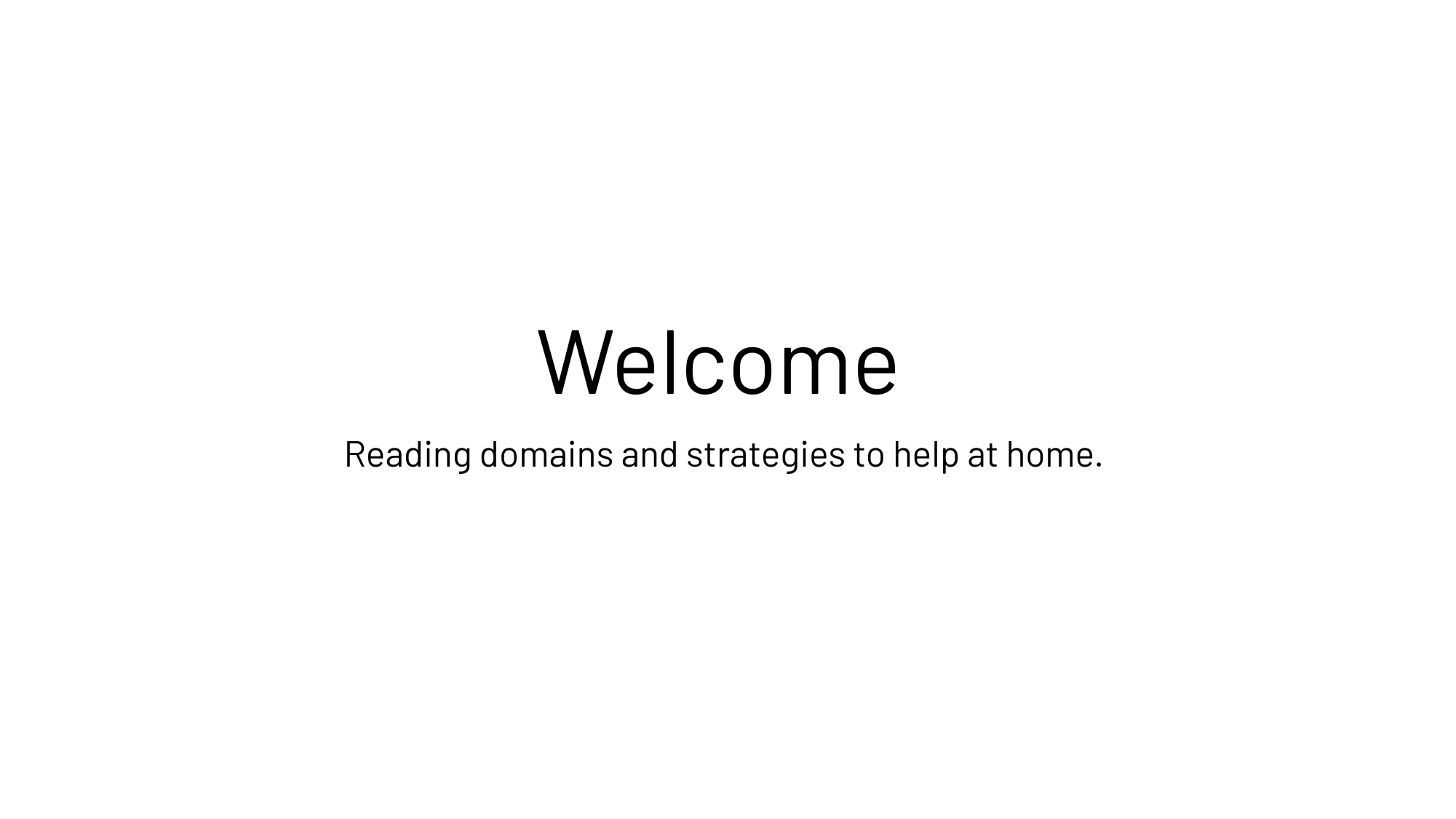

# Welcome
Reading domains and strategies to help at home.